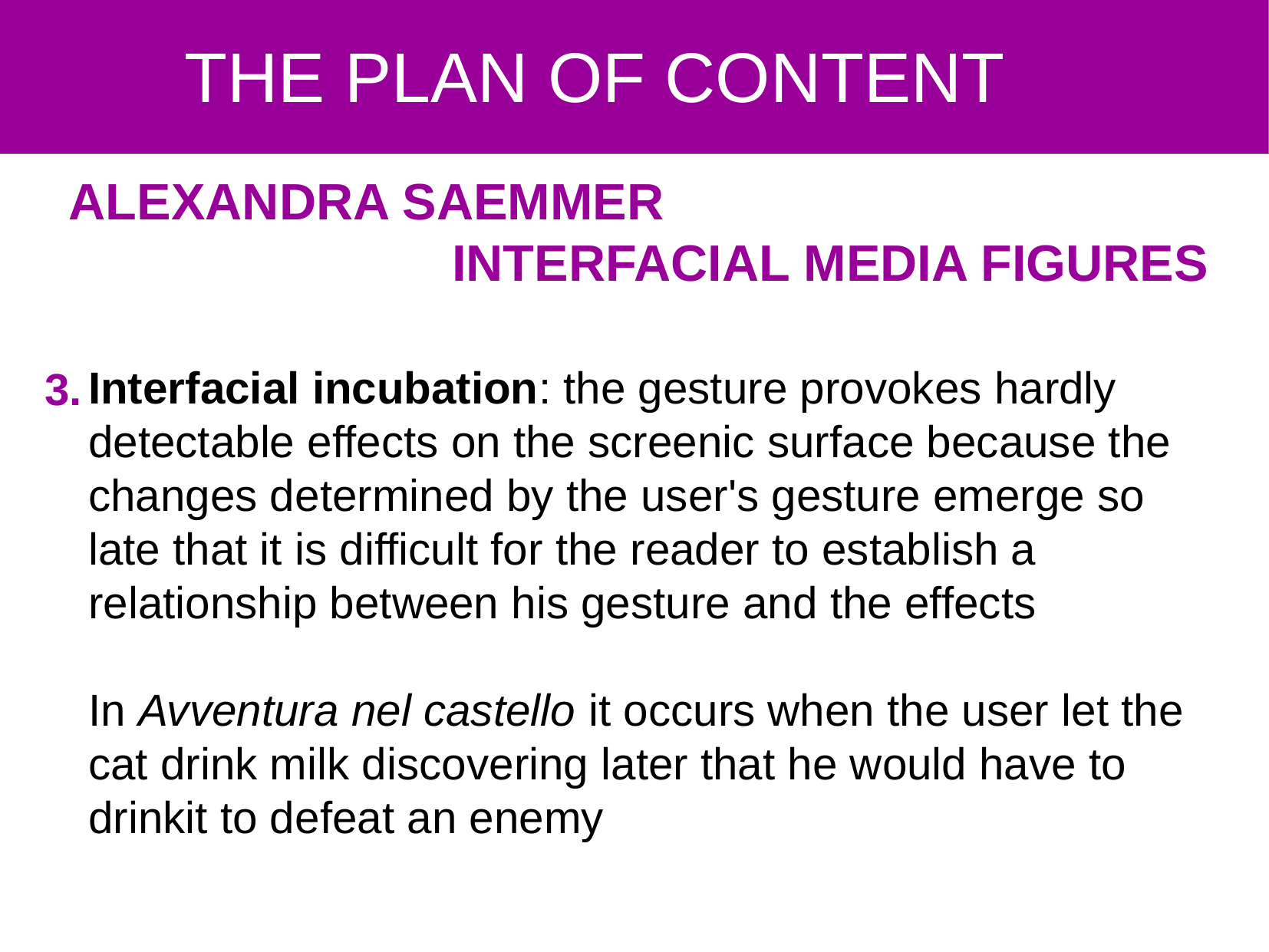

THE PLAN OF CONTENT
ALEXANDRA SAEMMER
                           INTERFACIAL MEDIA FIGURES

Interfacial incubation: the gesture provokes hardly detectable effects on the screenic surface because the changes determined by the user's gesture emerge so late that it is difficult for the reader to establish a relationship between his gesture and the effects

In Avventura nel castello it occurs when the user let the cat drink milk discovering later that he would have to drinkit to defeat an enemy

3.